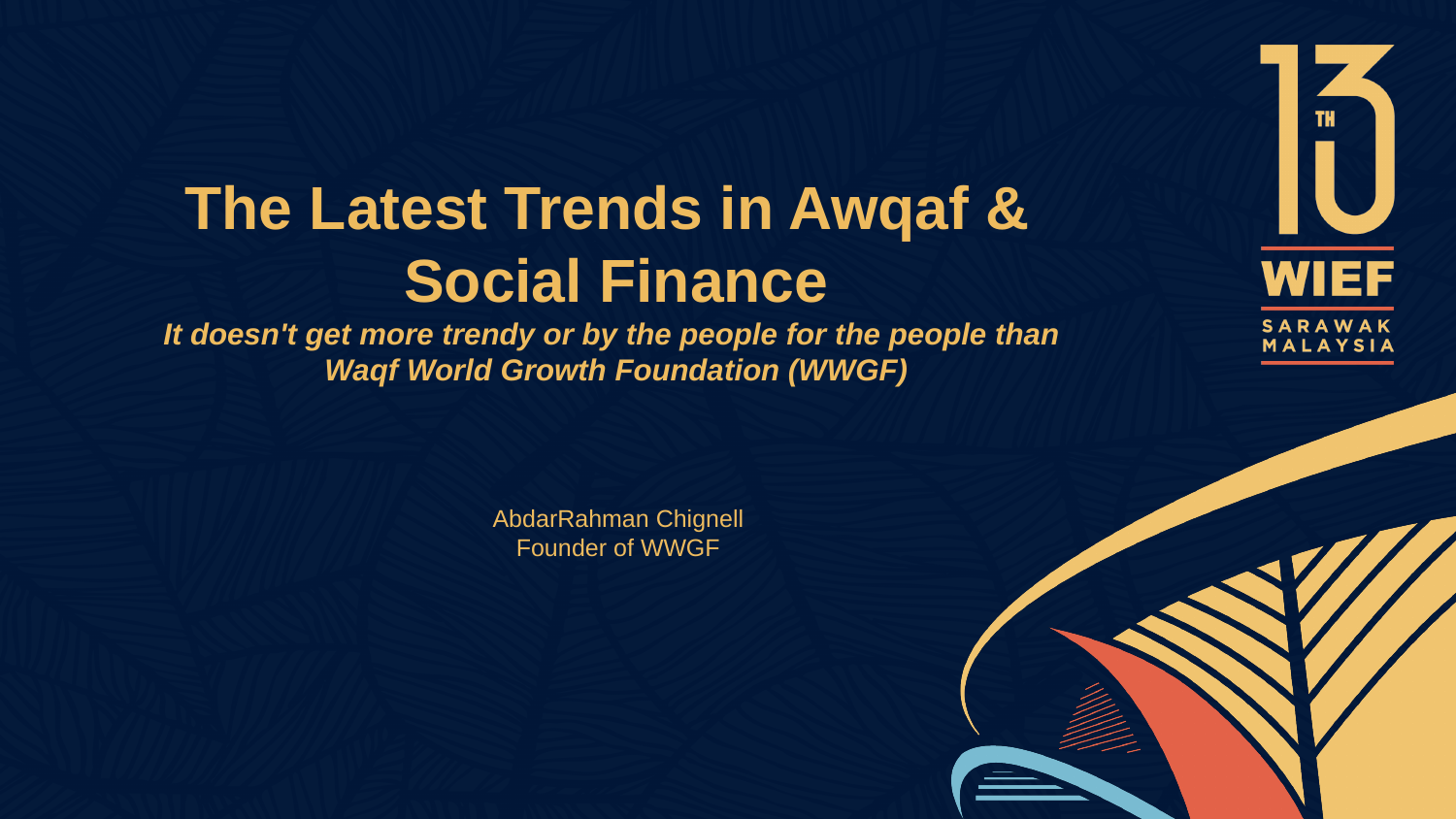

# The Latest Trends in Awqaf & Social Finance It doesn't get more trendy or by the people for the people than Waqf World Growth Foundation (WWGF)
AbdarRahman Chignell
Founder of WWGF